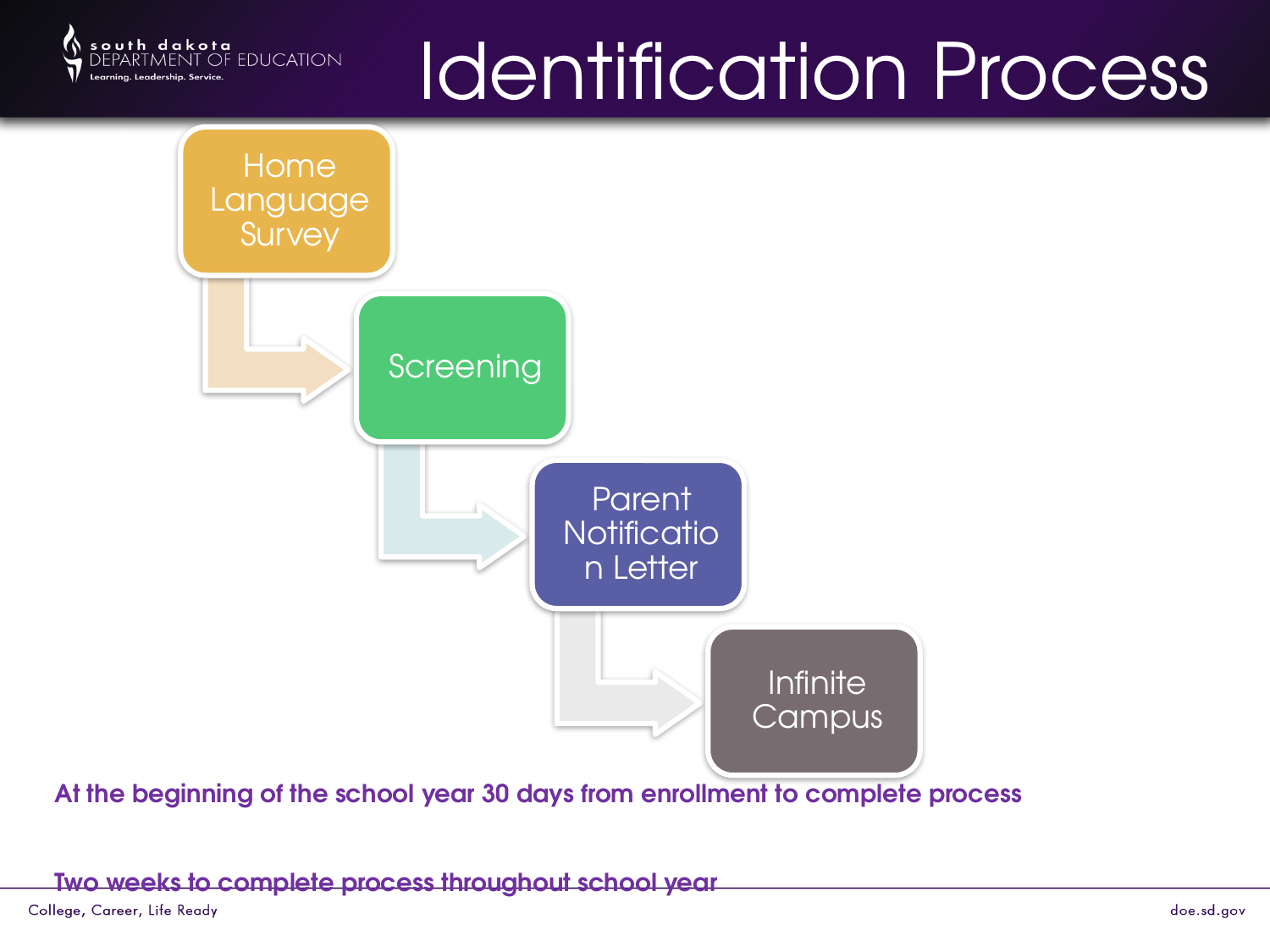

# Identification Process
Home Language Survey
Screening
Parent Notification Letter
Infinite Campus
At the beginning of the school year 30 days from enrollment to complete process

Two weeks to complete process throughout school year